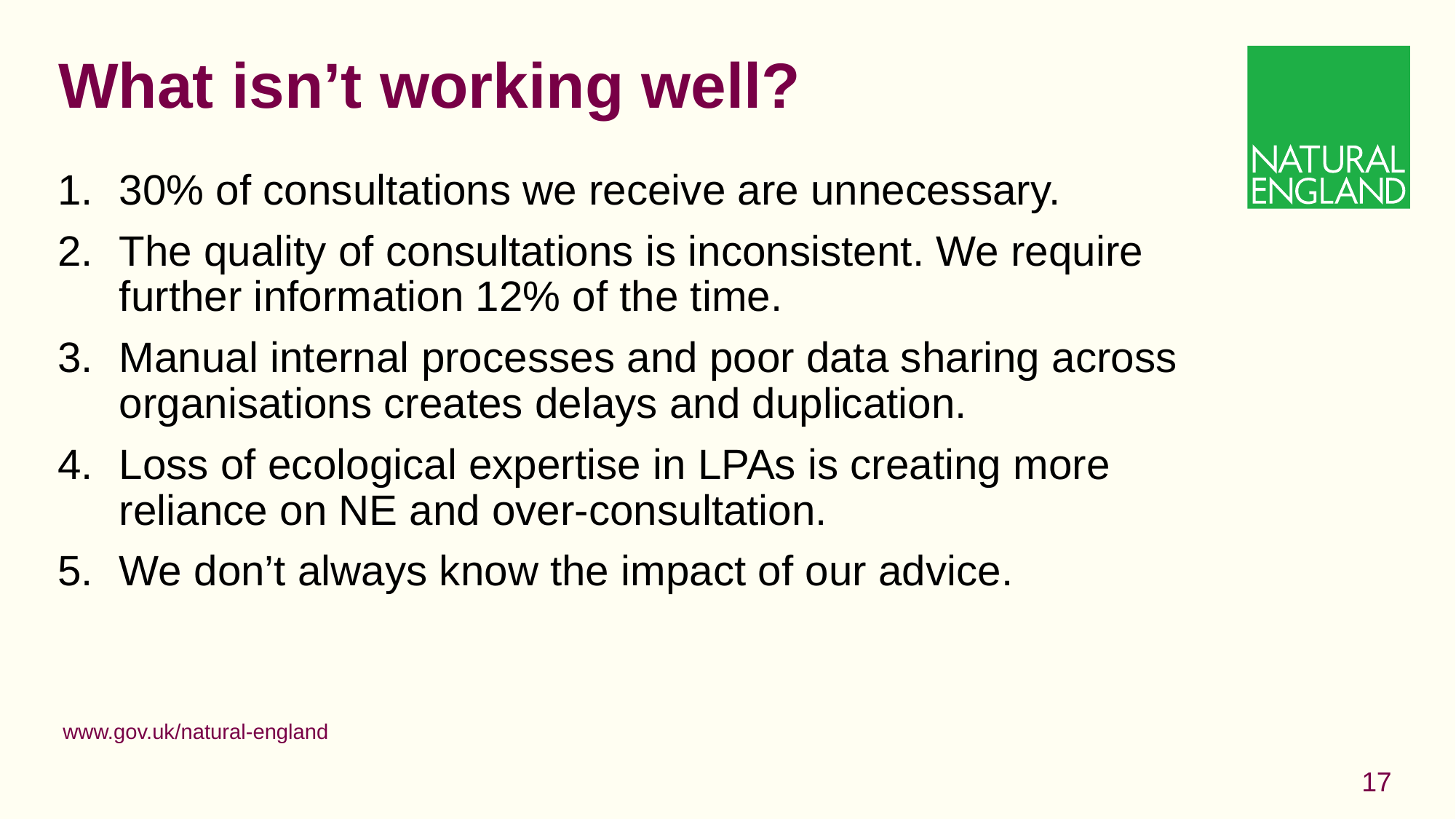

# What isn’t working well?
30% of consultations we receive are unnecessary.
The quality of consultations is inconsistent. We require further information 12% of the time.
Manual internal processes and poor data sharing across organisations creates delays and duplication.
Loss of ecological expertise in LPAs is creating more reliance on NE and over-consultation.
We don’t always know the impact of our advice.